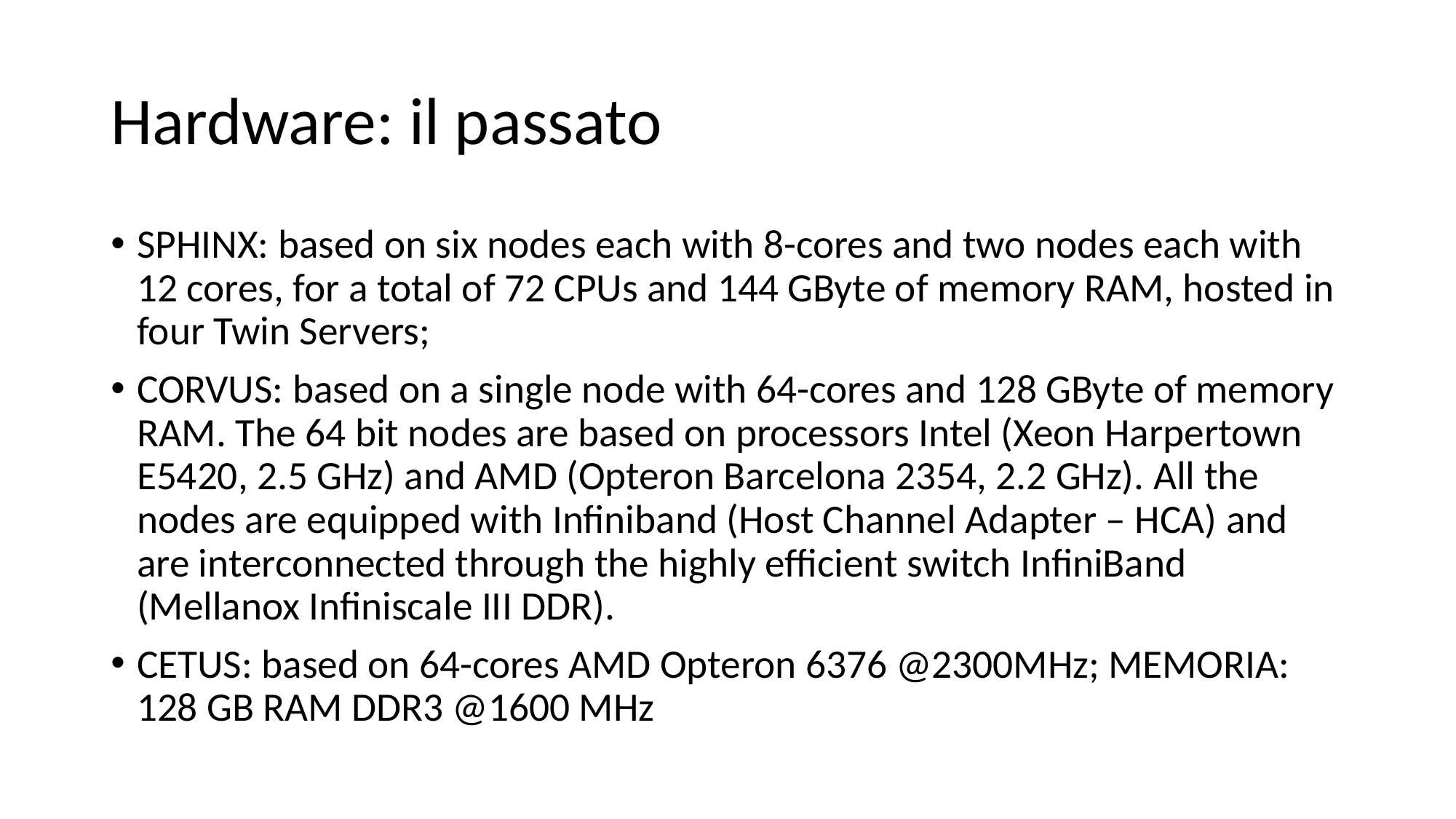

# Hardware: il passato
SPHINX: based on six nodes each with 8-cores and two nodes each with 12 cores, for a total of 72 CPUs and 144 GByte of memory RAM, hosted in four Twin Servers;
CORVUS: based on a single node with 64-cores and 128 GByte of memory RAM. The 64 bit nodes are based on processors Intel (Xeon Harpertown E5420, 2.5 GHz) and AMD (Opteron Barcelona 2354, 2.2 GHz). All the nodes are equipped with Infiniband (Host Channel Adapter – HCA) and are interconnected through the highly efficient switch InfiniBand (Mellanox Infiniscale III DDR).
CETUS: based on 64-cores AMD Opteron 6376 @2300MHz; MEMORIA: 128 GB RAM DDR3 @1600 MHz